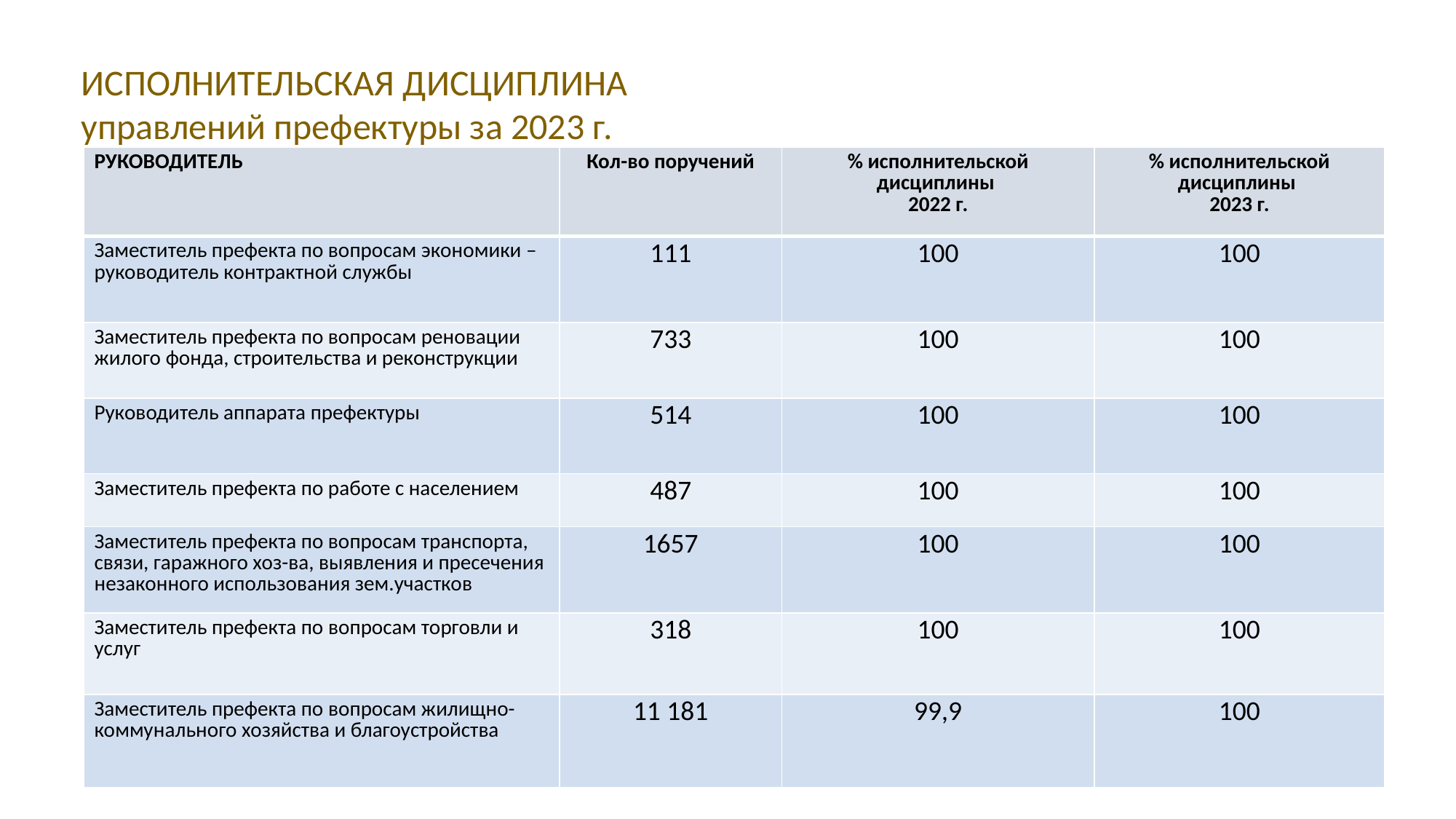

ИСПОЛНИТЕЛЬСКАЯ ДИСЦИПЛИНА
управлений префектуры за 2023 г.
| РУКОВОДИТЕЛЬ | Кол-во поручений | % исполнительской дисциплины 2022 г. | % исполнительской дисциплины 2023 г. |
| --- | --- | --- | --- |
| Заместитель префекта по вопросам экономики – руководитель контрактной службы | 111 | 100 | 100 |
| Заместитель префекта по вопросам реновации жилого фонда, строительства и реконструкции | 733 | 100 | 100 |
| Руководитель аппарата префектуры | 514 | 100 | 100 |
| Заместитель префекта по работе с населением | 487 | 100 | 100 |
| Заместитель префекта по вопросам транспорта, связи, гаражного хоз-ва, выявления и пресечения незаконного использования зем.участков | 1657 | 100 | 100 |
| Заместитель префекта по вопросам торговли и услуг | 318 | 100 | 100 |
| Заместитель префекта по вопросам жилищно-коммунального хозяйства и благоустройства | 11 181 | 99,9 | 100 |